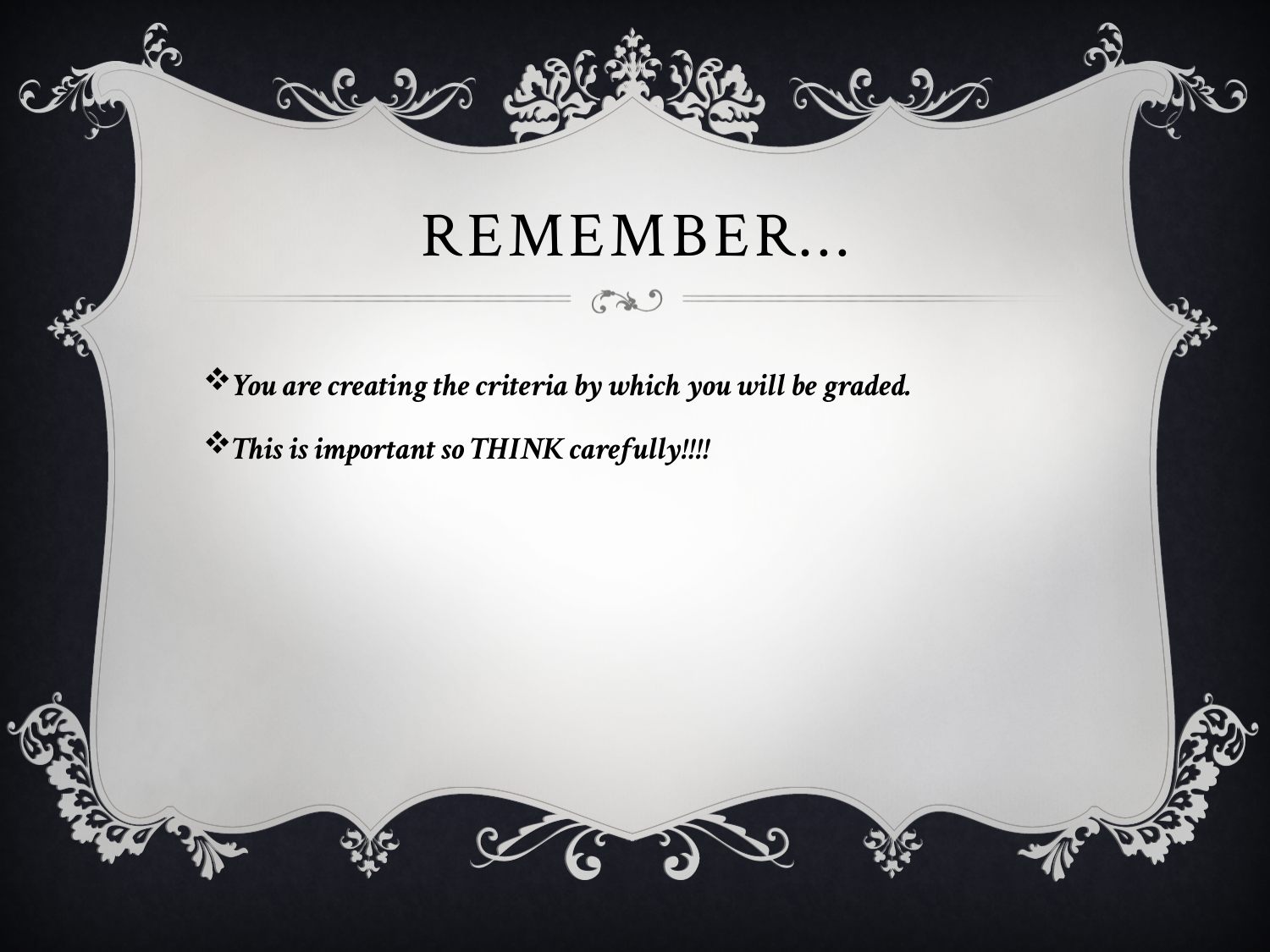

# Remember…
You are creating the criteria by which you will be graded.
This is important so THINK carefully!!!!